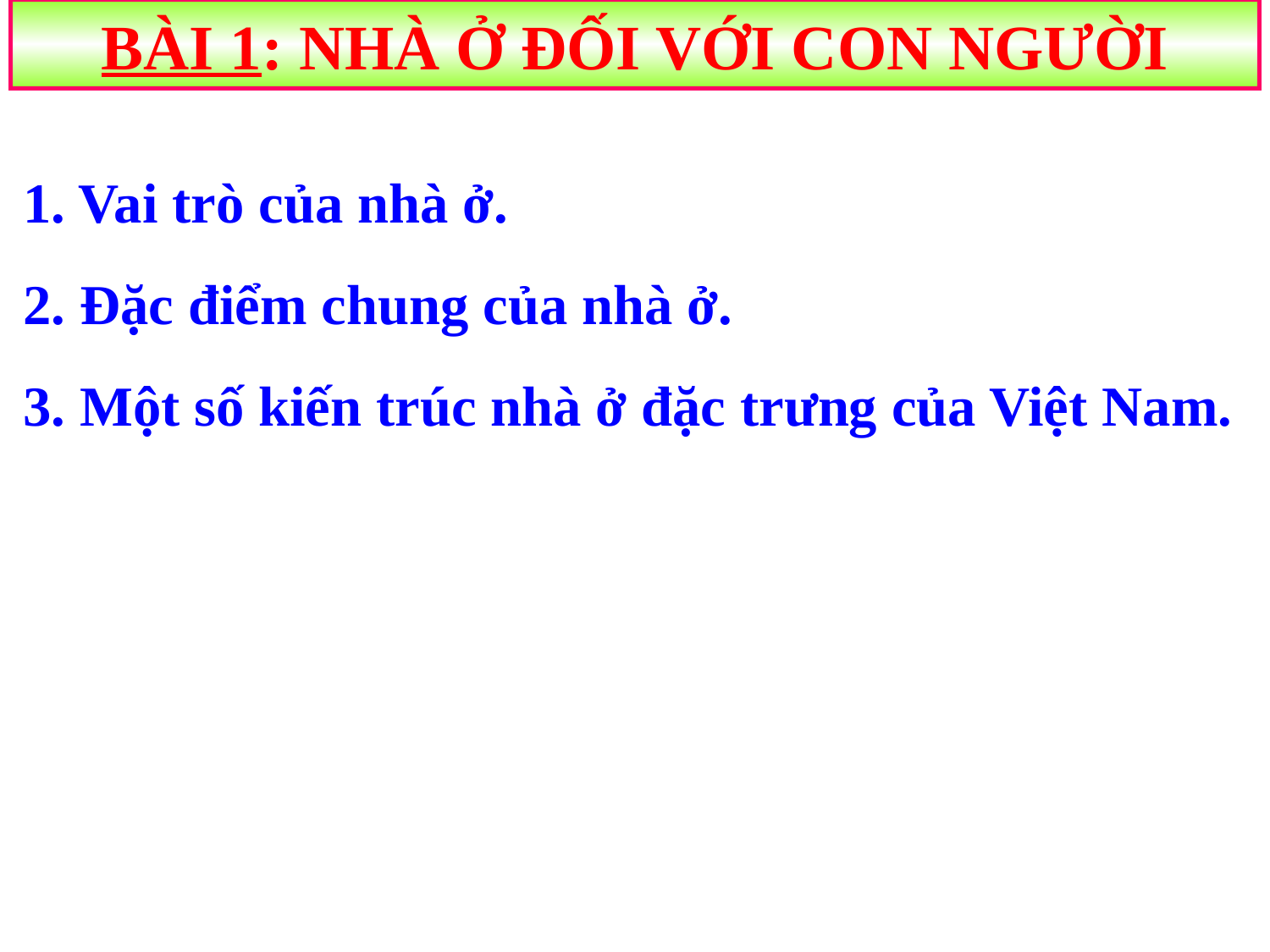

BÀI 1: NHÀ Ở ĐỐI VỚI CON NGƯỜI
1. Vai trò của nhà ở.
2. Đặc điểm chung của nhà ở.
3. Một số kiến trúc nhà ở đặc trưng của Việt Nam.